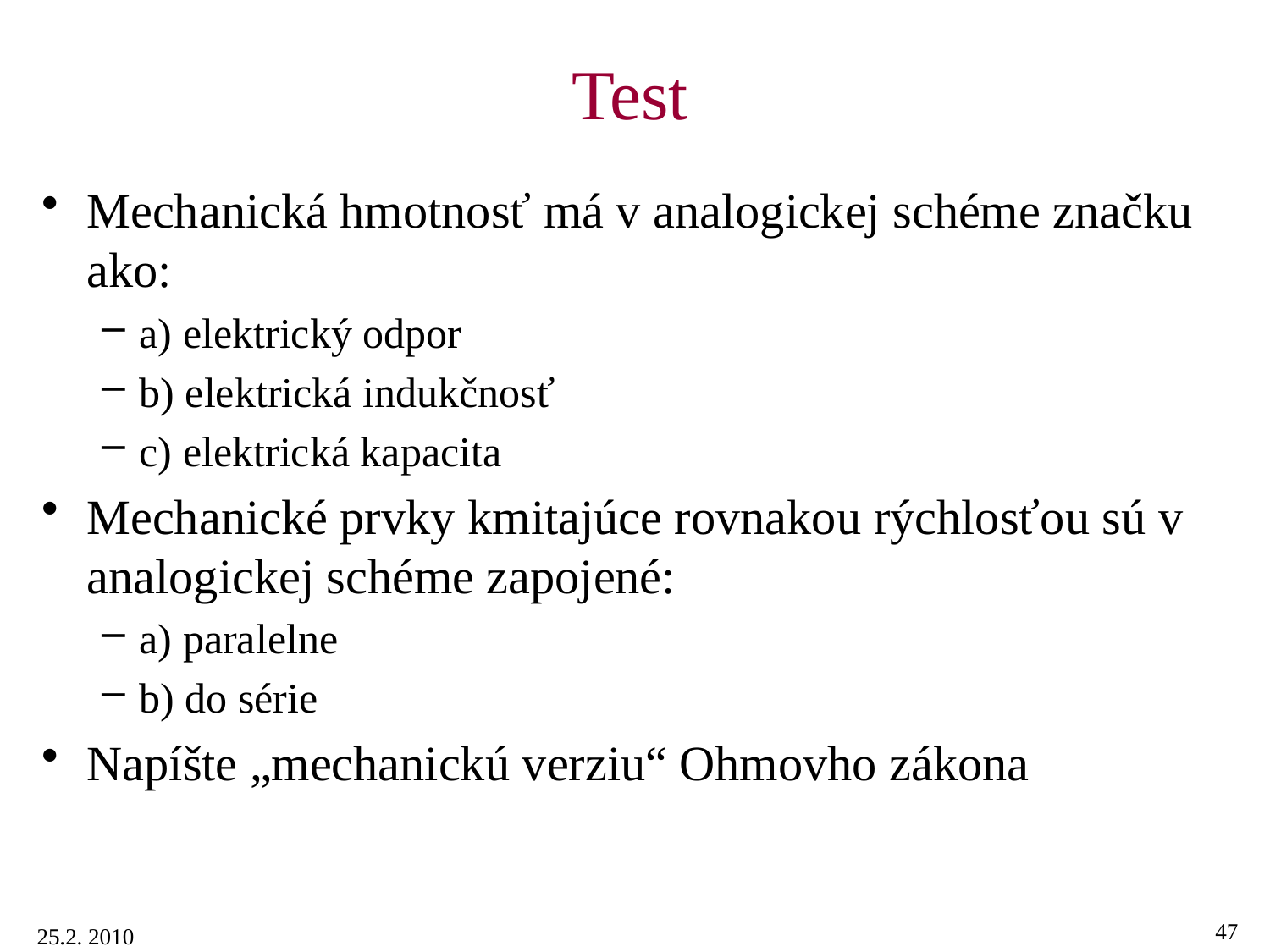

# Test
Mechanická hmotnosť má v analogickej schéme značku ako:
a) elektrický odpor
b) elektrická indukčnosť
c) elektrická kapacita
Mechanické prvky kmitajúce rovnakou rýchlosťou sú v analogickej schéme zapojené:
a) paralelne
b) do série
Napíšte „mechanickú verziu“ Ohmovho zákona
47
25.2. 2010